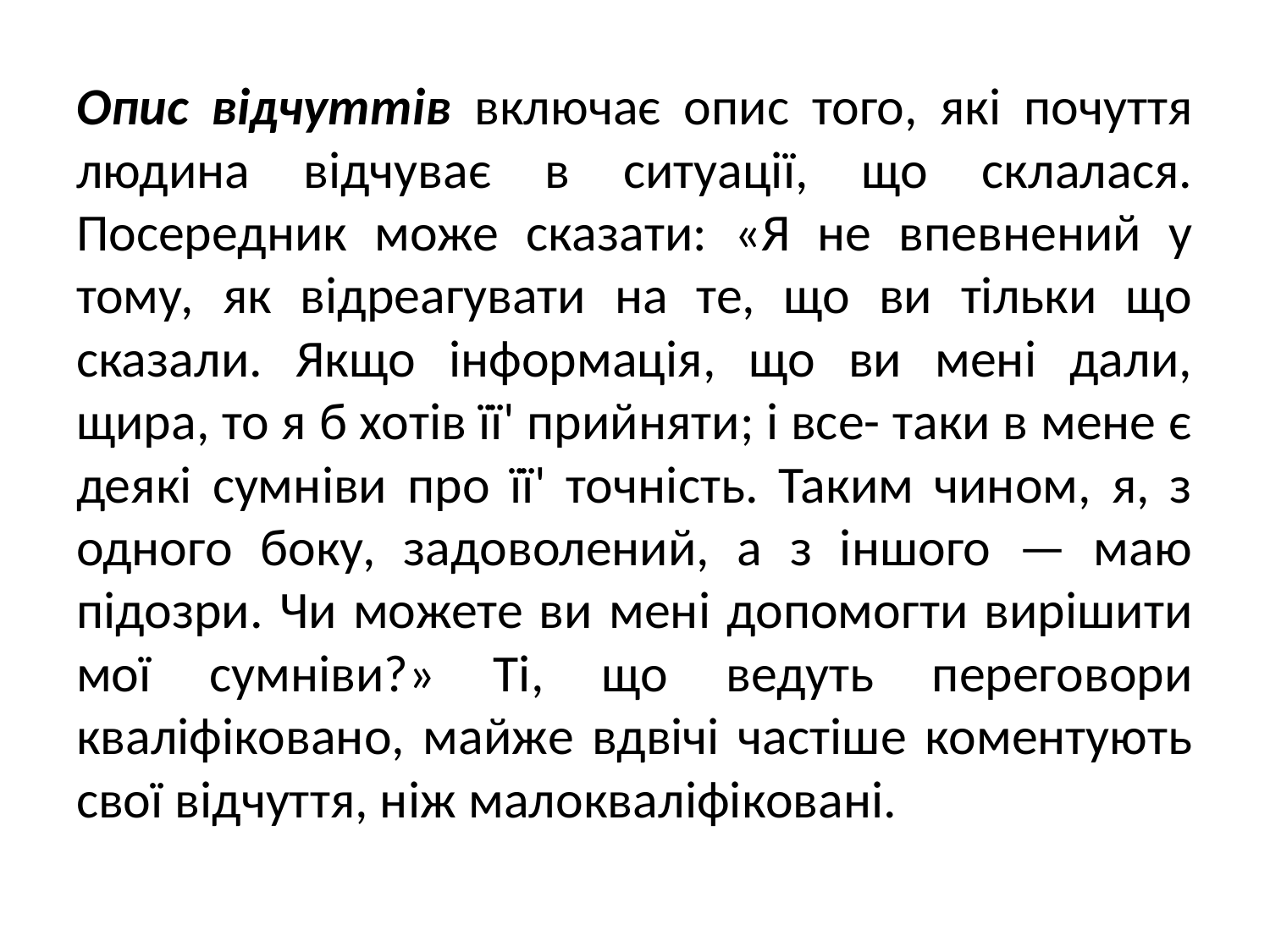

Опис відчуттів включає опис того, які почуття людина відчуває в ситуації, що склалася. Посередник може сказати: «Я не впевнений у тому, як відреагувати на те, що ви тільки що сказали. Якщо інформація, що ви мені дали, щира, то я б хотів її' прийняти; і все- таки в мене є деякі сумніви про її' точність. Таким чином, я, з одного боку, задоволений, а з іншого — маю підозри. Чи можете ви мені допомогти вирішити мої сумніви?» Ті, що ведуть переговори кваліфіковано, майже вдвічі частіше коментують свої відчуття, ніж малокваліфіковані.